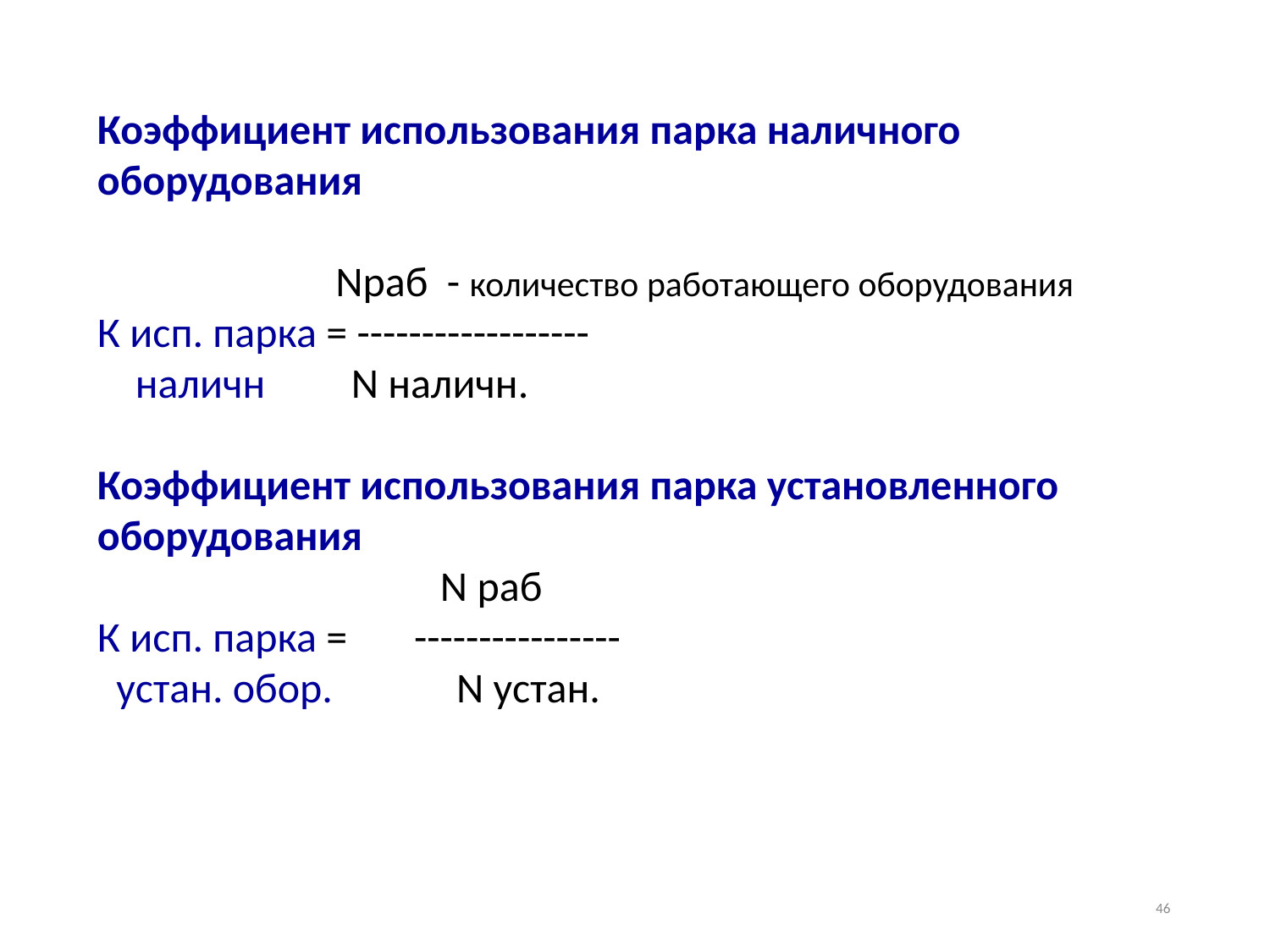

Коэффициент использования парка наличного оборудования

                         Nраб  - количество работающего оборудования
К исп. парка = ------------------
    наличн         N наличн.

Коэффициент использования парка установленного оборудования
                                    N раб
К исп. парка =       ----------------
  устан. обор.             N устан.
46